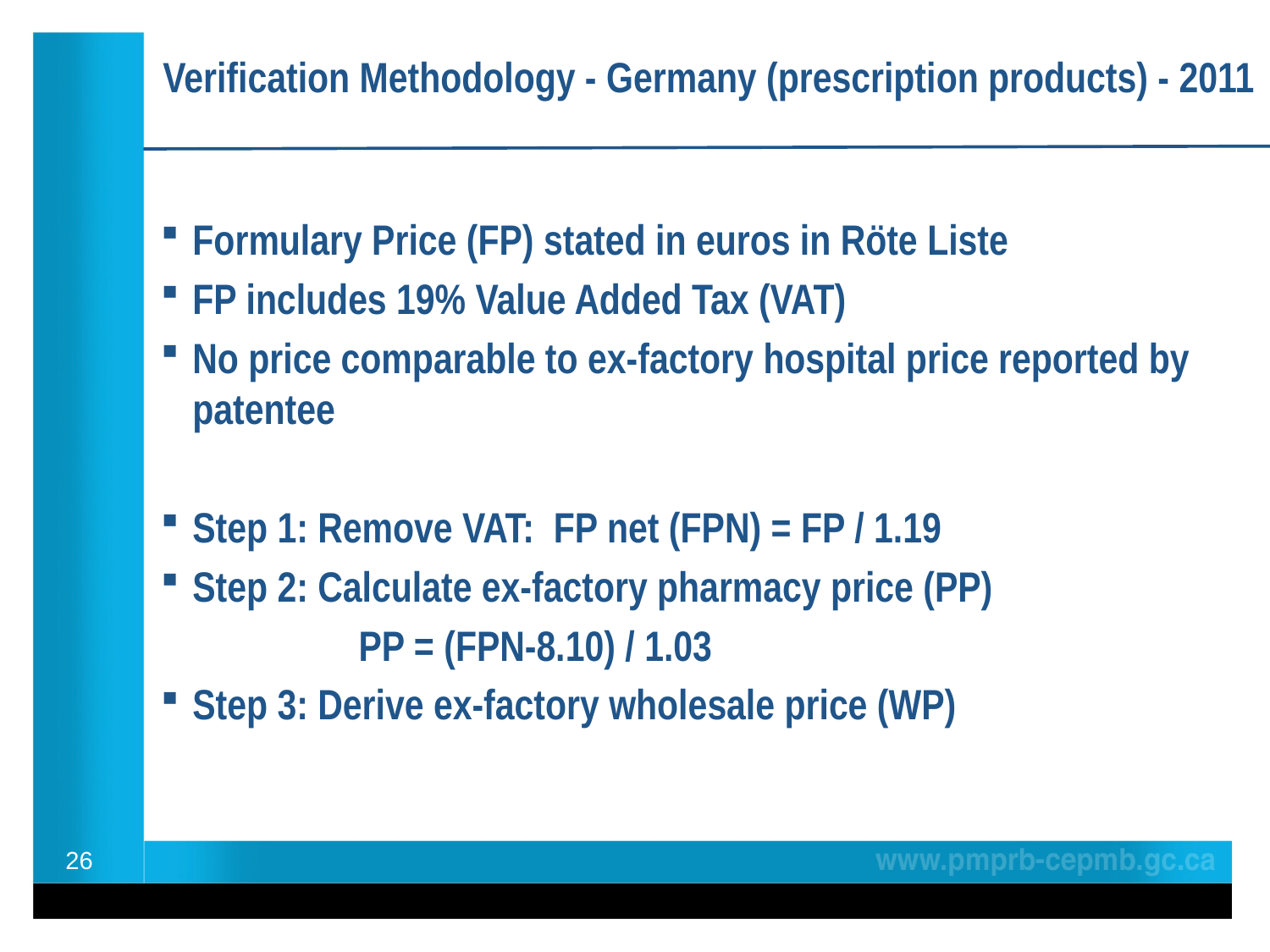

# Verification Methodology - Germany (prescription products) - 2011

Formulary Price (FP) stated in euros in Röte Liste
FP includes 19% Value Added Tax (VAT)
No price comparable to ex-factory hospital price reported by patentee

Step 1: Remove VAT:  FP net (FPN) = FP / 1.19
Step 2: Calculate ex-factory pharmacy price (PP)
		    PP = (FPN-8.10) / 1.03
Step 3: Derive ex-factory wholesale price (WP)

26